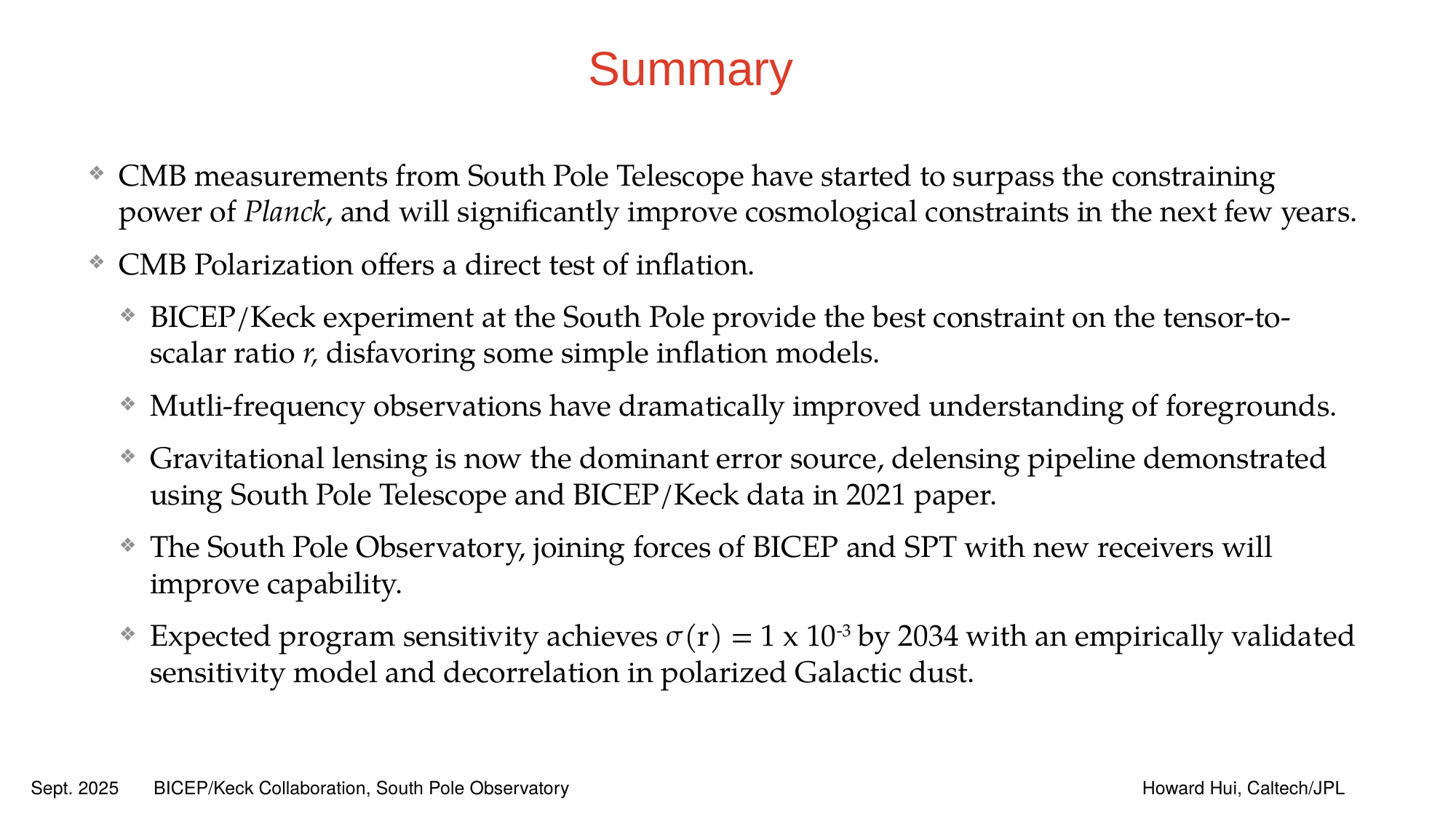

# Summary
CMB measurements from South Pole Telescope have started to surpass the constraining power of Planck, and will significantly improve cosmological constraints in the next few years.
CMB Polarization offers a direct test of inflation.
BICEP/Keck experiment at the South Pole provide the best constraint on the tensor-to-scalar ratio r, disfavoring some simple inflation models.
Mutli-frequency observations have dramatically improved understanding of foregrounds.
Gravitational lensing is now the dominant error source, delensing pipeline demonstrated using South Pole Telescope and BICEP/Keck data in 2021 paper.
The South Pole Observatory, joining forces of BICEP and SPT with new receivers will improve capability.
Expected program sensitivity achieves σ(r) = 1 x 10-3 by 2034 with an empirically validated sensitivity model and decorrelation in polarized Galactic dust.
20